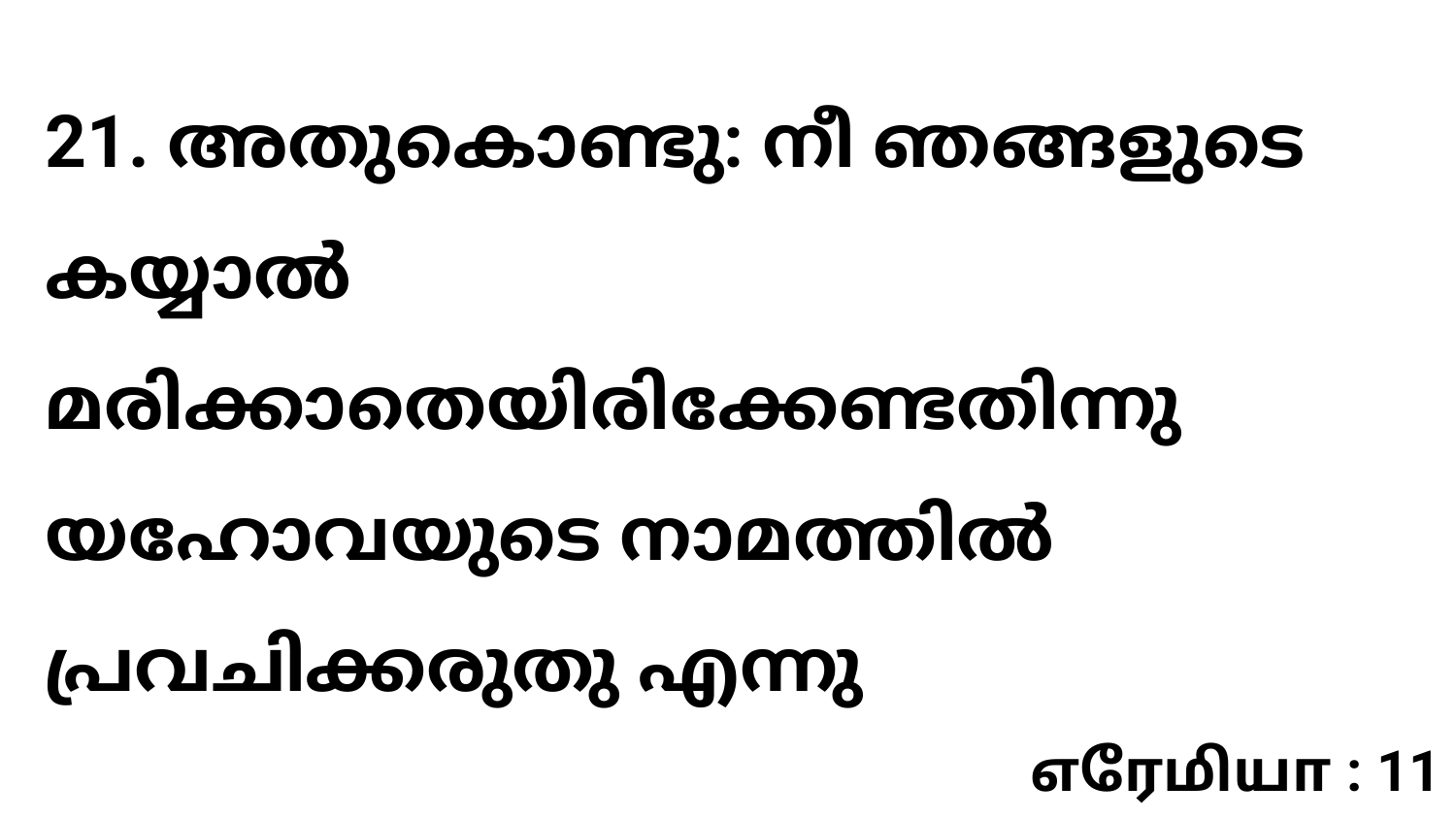

21. അതുകൊണ്ടു: നീ ഞങ്ങളുടെ കയ്യാൽ മരിക്കാതെയിരിക്കേണ്ടതിന്നു യഹോവയുടെ നാമത്തിൽ പ്രവചിക്കരുതു എന്നു
எரேமியா : 11